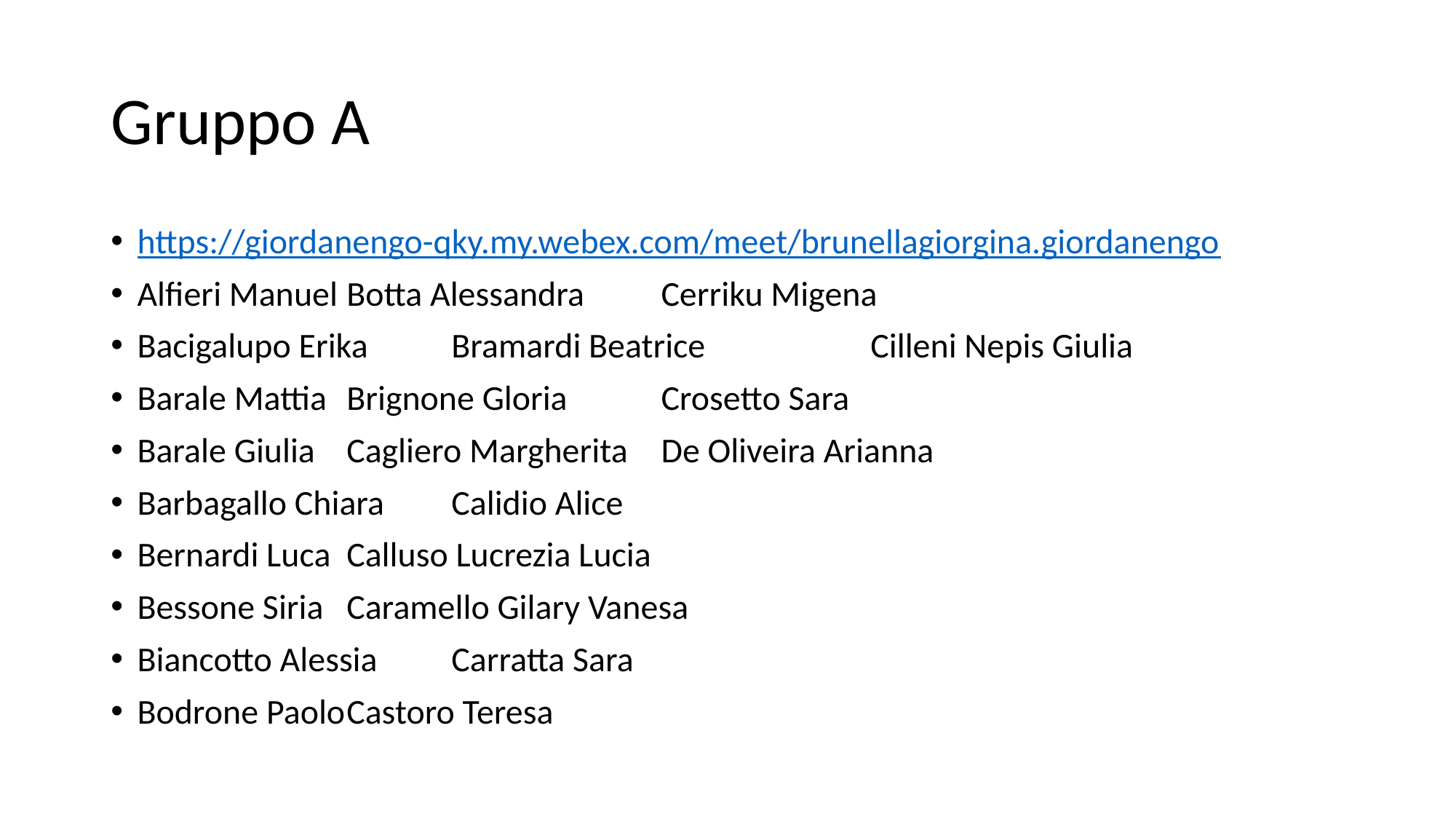

# Gruppo A
https://giordanengo-qky.my.webex.com/meet/brunellagiorgina.giordanengo
Alfieri Manuel		Botta Alessandra		Cerriku Migena
Bacigalupo Erika		Bramardi Beatrice		Cilleni Nepis Giulia
Barale Mattia		Brignone Gloria		Crosetto Sara
Barale Giulia			Cagliero Margherita		De Oliveira Arianna
Barbagallo Chiara		Calidio Alice
Bernardi Luca		Calluso Lucrezia Lucia
Bessone Siria		Caramello Gilary Vanesa
Biancotto Alessia		Carratta Sara
Bodrone Paolo		Castoro Teresa